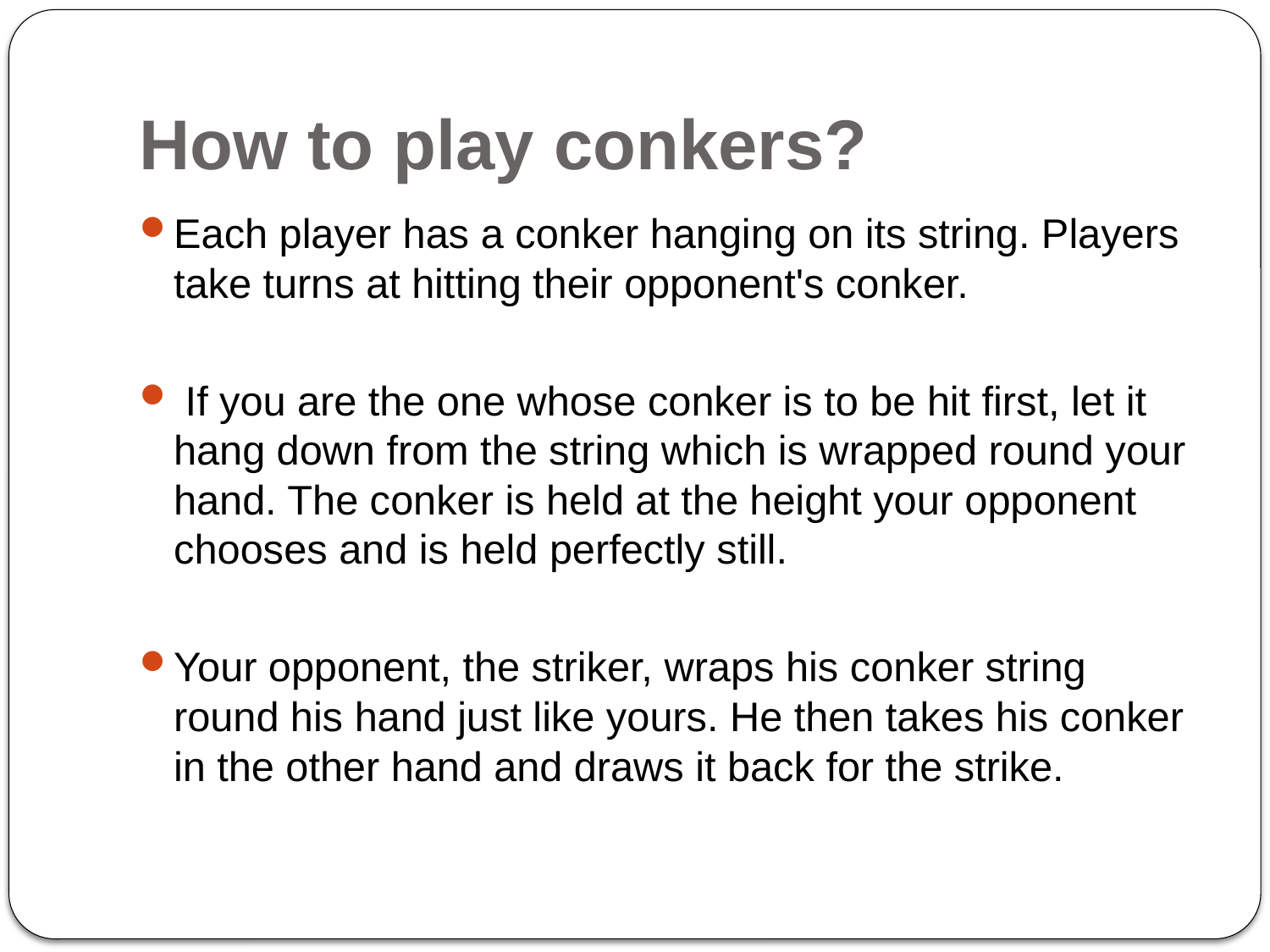

# How to play conkers?
Each player has a conker hanging on its string. Players take turns at hitting their opponent's conker.

 If you are the one whose conker is to be hit first, let it hang down from the string which is wrapped round your hand. The conker is held at the height your opponent chooses and is held perfectly still.

Your opponent, the striker, wraps his conker string round his hand just like yours. He then takes his conker in the other hand and draws it back for the strike.